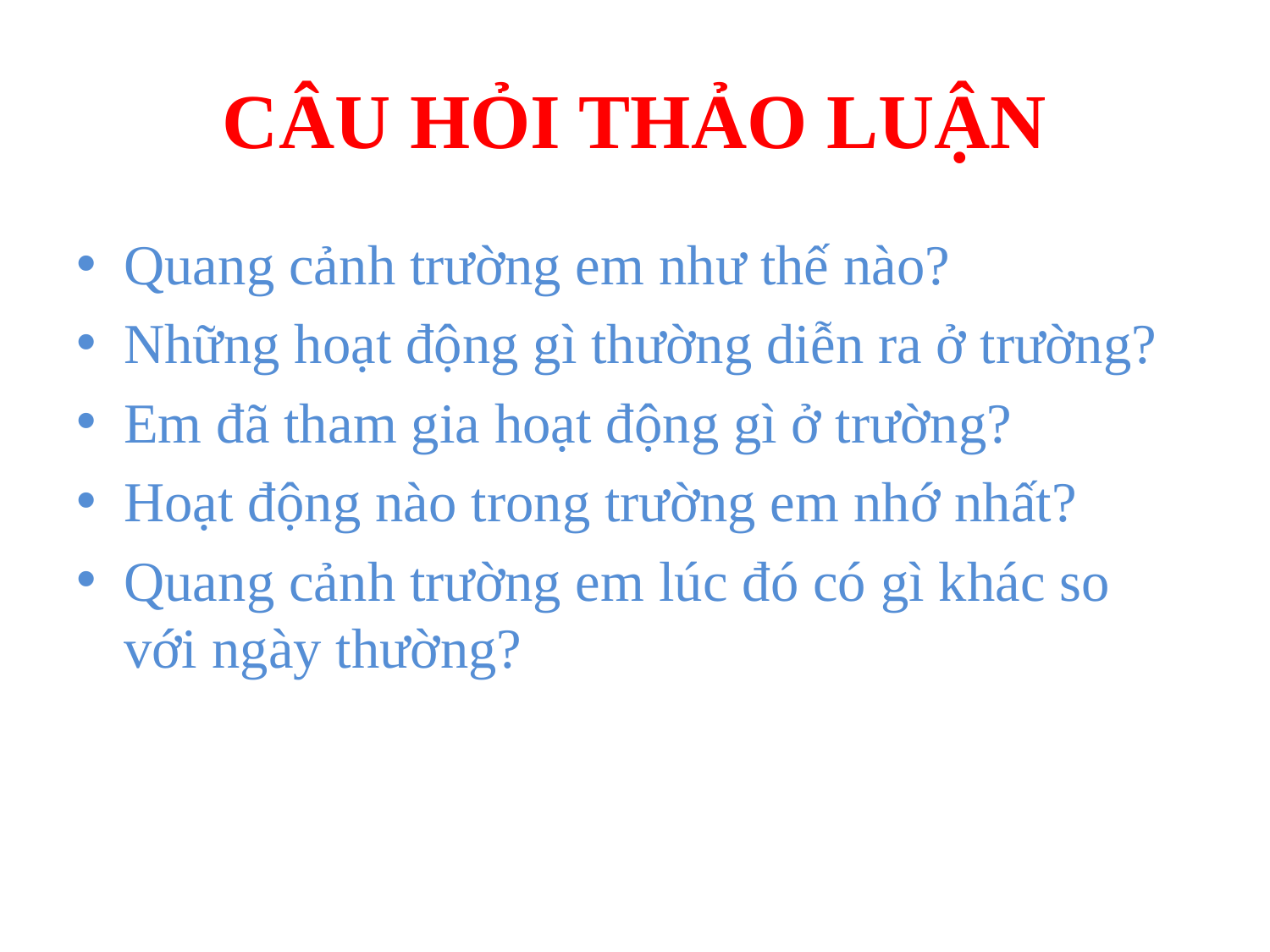

# CÂU HỎI THẢO LUẬN
Quang cảnh trường em như thế nào?
Những hoạt động gì thường diễn ra ở trường?
Em đã tham gia hoạt động gì ở trường?
Hoạt động nào trong trường em nhớ nhất?
Quang cảnh trường em lúc đó có gì khác so với ngày thường?